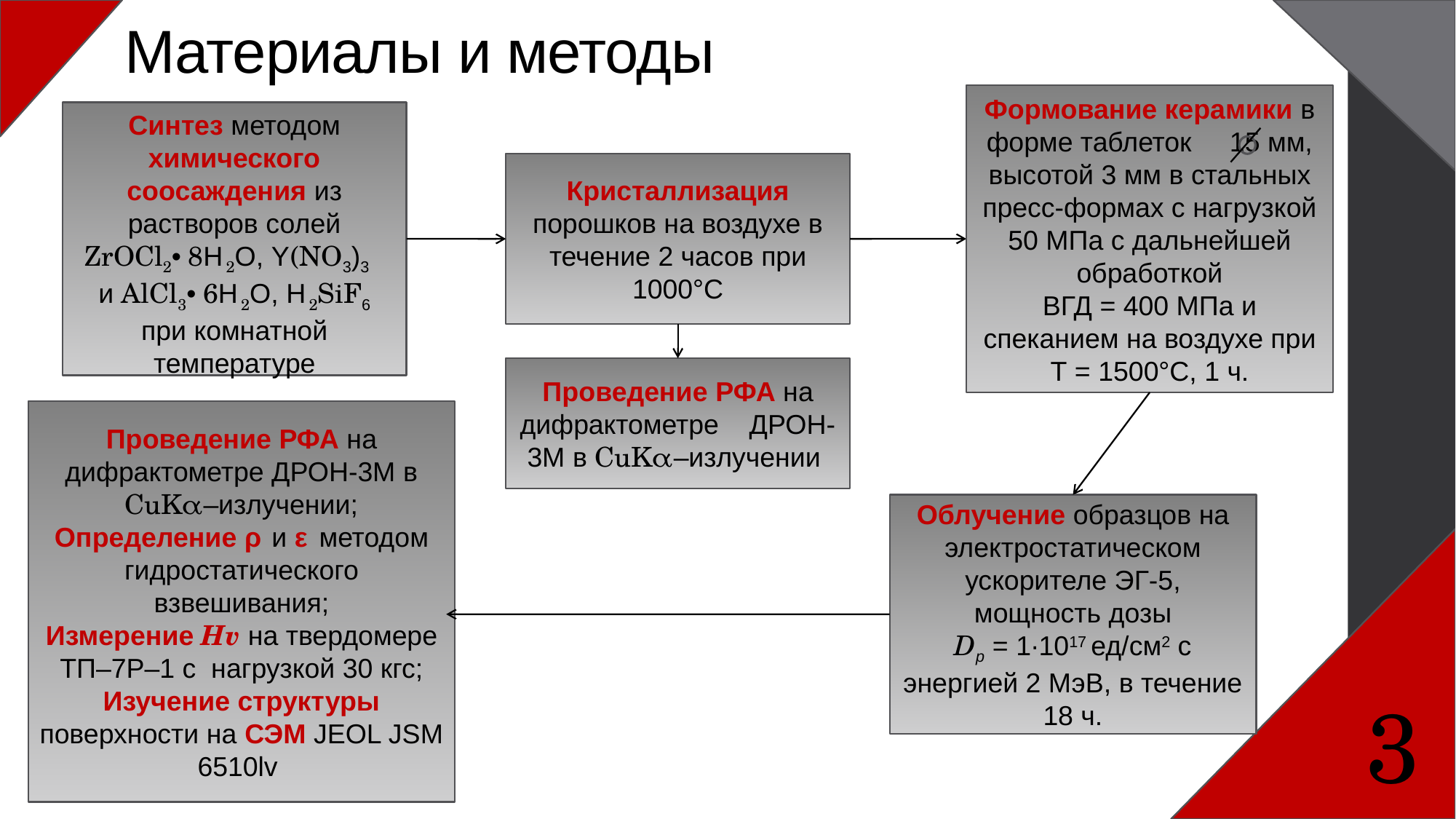

# Материалы и методы

Формование керамики в форме таблеток     15 мм, высотой 3 мм в стальных пресс-формах с нагрузкой 50 МПа с дальнейшей обработкой ВГД = 400 МПа и спеканием на воздухе при Т = 1500°С, 1 ч.

Синтез методом химического соосаждения из растворов солей ZrOCl2•8H2O, Y(NO3)3   и AlCl3•6H2O, H2SiF6 при комнатной температуре

Кристаллизация порошков на воздухе в течение 2 часов при 1000°С
Проведение РФА на дифрактометре    ДРОН-3М в CuKα‒излучении
Проведение РФА на дифрактометре ДРОН-3М в CuKα‒излучении;
Определение ρ и ε методом гидростатического взвешивания;
Измерение Hv на твердомере ТП‒7Р‒1 с  нагрузкой 30 кгс;
Изучение структуры поверхности на СЭМ JEOL JSM 6510lv

Облучение образцов на электростатическом ускорителе ЭГ-5, мощность дозы Dp = 1∙1017 ед/см2 с энергией 2 МэВ, в течение 18 ч.

3